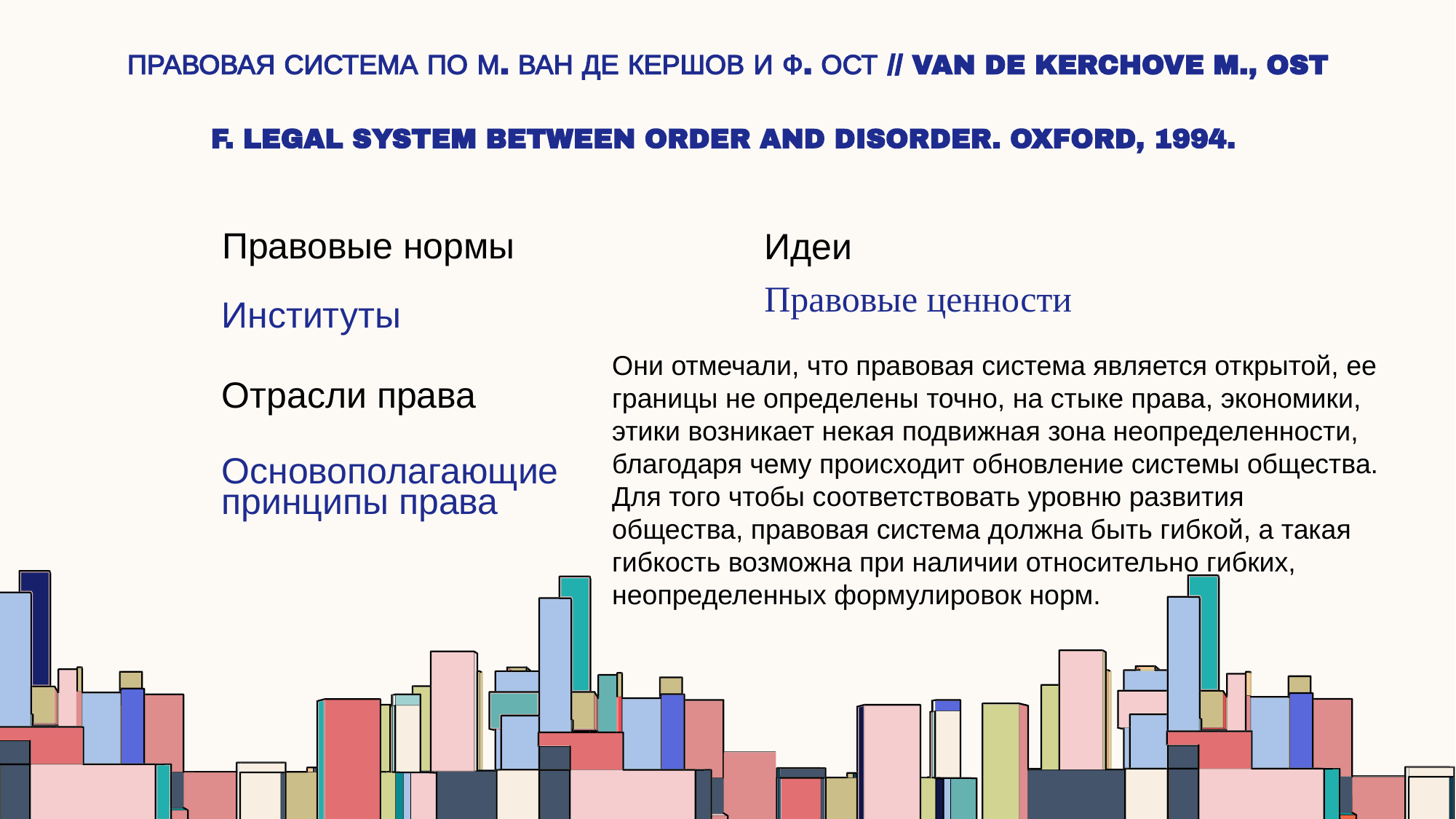

# Правовая система по М. Ван де Кершов и Ф. Ост // Van de Kerchove M., Ost F. Legal System between order and disorder. Oxford, 1994.
Правовые нормы
Идеи
Правовые ценности
Институты
Они отмечали, что правовая система является открытой, ее границы не определены точно, на стыке права, экономики, этики возникает некая подвижная зона неопределенности, благодаря чему происходит обновление системы общества. Для того чтобы соответствовать уровню развития общества, правовая система должна быть гибкой, а такая гибкость возможна при наличии относительно гибких, неопределенных формулировок норм.
Отрасли права
Основополагающие принципы права